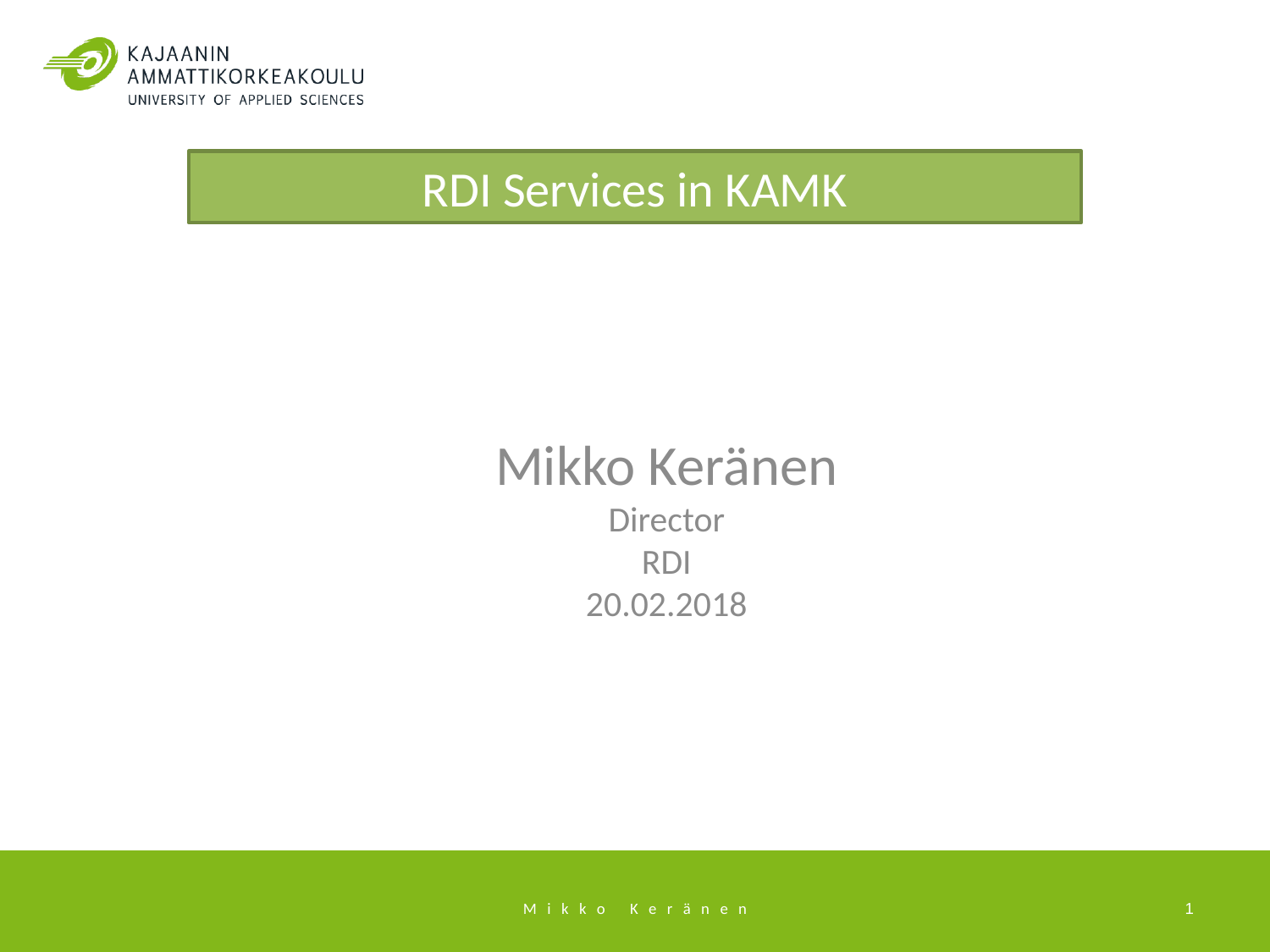

RDI Services in KAMK
Mikko Keränen
Director
RDI
20.02.2018
Mikko Keränen
1